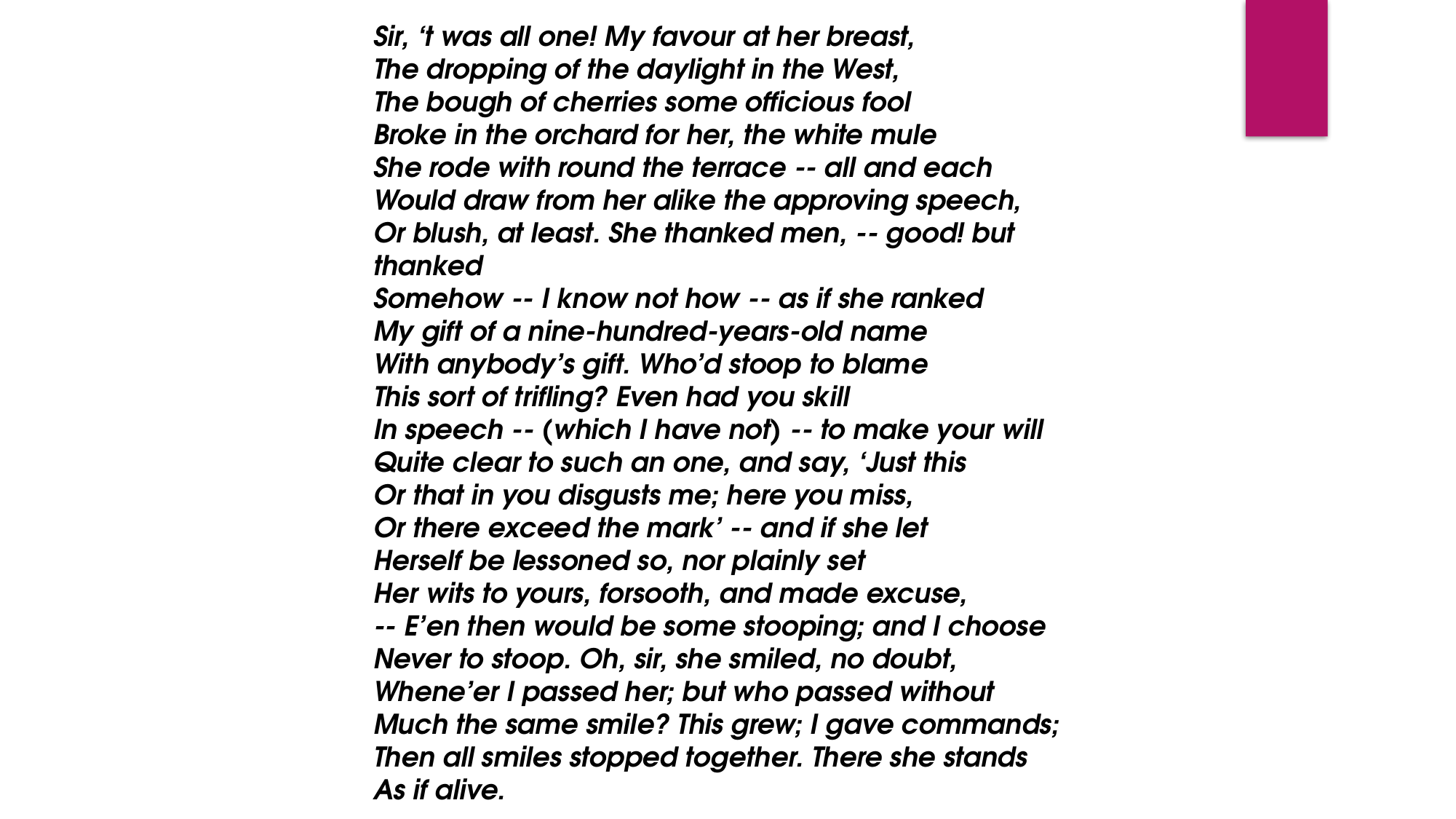

Sir, ‘t was all one! My favour at her breast,
The dropping of the daylight in the West,
The bough of cherries some officious fool
Broke in the orchard for her, the white mule
She rode with round the terrace -- all and each
Would draw from her alike the approving speech,
Or blush, at least. She thanked men, -- good! but thanked
Somehow -- I know not how -- as if she ranked
My gift of a nine-hundred-years-old name
With anybody’s gift. Who’d stoop to blame
This sort of trifling? Even had you skill
In speech -- (which I have not) -- to make your will
Quite clear to such an one, and say, ‘Just this
Or that in you disgusts me; here you miss,
Or there exceed the mark’ -- and if she let
Herself be lessoned so, nor plainly set
Her wits to yours, forsooth, and made excuse,
-- E’en then would be some stooping; and I choose
Never to stoop. Oh, sir, she smiled, no doubt,
Whene’er I passed her; but who passed without
Much the same smile? This grew; I gave commands;
Then all smiles stopped together. There she stands
As if alive.